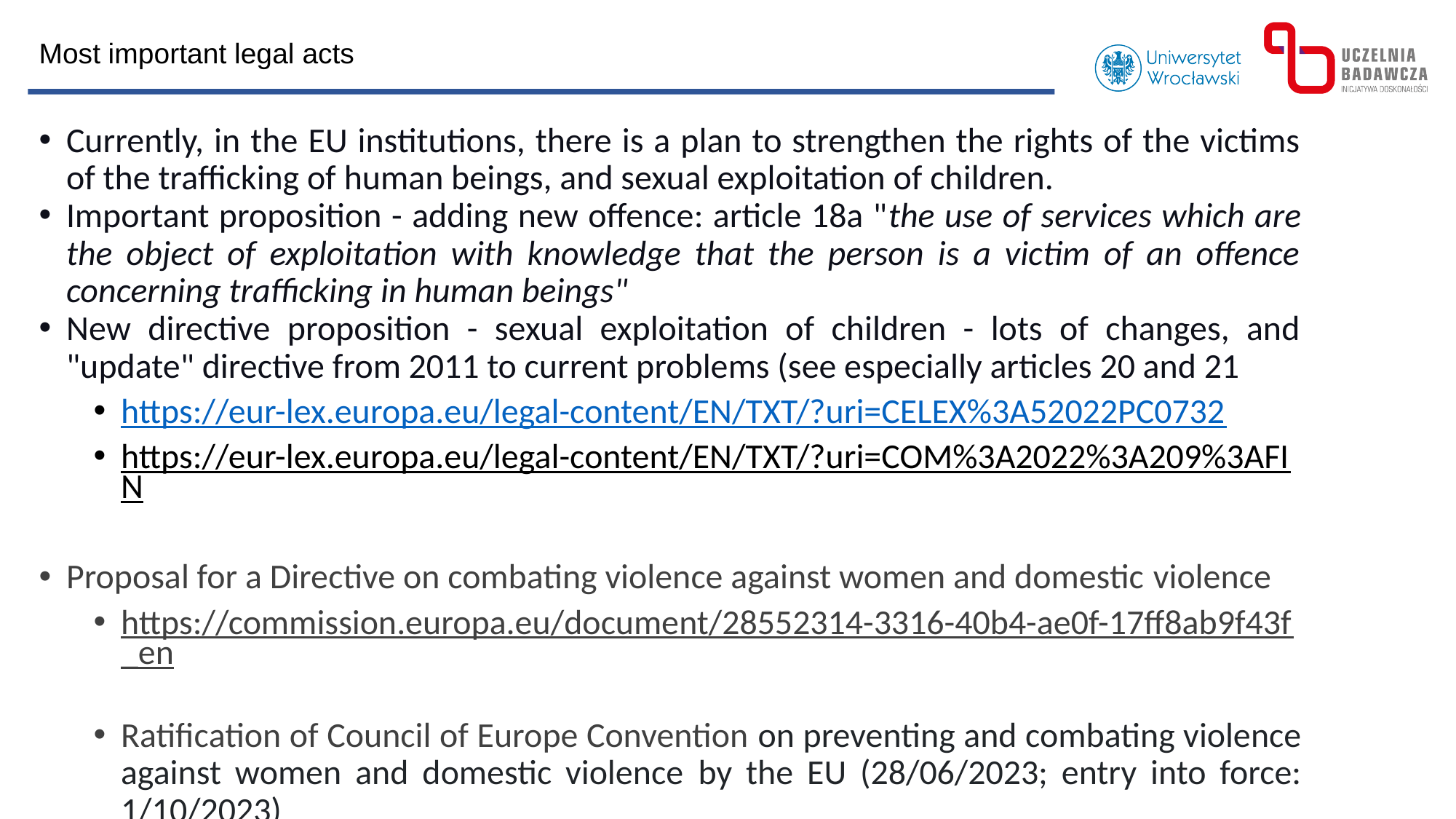

Most important legal acts
Currently, in the EU institutions, there is a plan to strengthen the rights of the victims of the trafficking of human beings, and sexual exploitation of children.
Important proposition - adding new offence: article 18a "the use of services which are the object of exploitation with knowledge that the person is a victim of an offence concerning trafficking in human beings"
New directive proposition - sexual exploitation of children - lots of changes, and "update" directive from 2011 to current problems (see especially articles 20 and 21
https://eur-lex.europa.eu/legal-content/EN/TXT/?uri=CELEX%3A52022PC0732
https://eur-lex.europa.eu/legal-content/EN/TXT/?uri=COM%3A2022%3A209%3AFIN
Proposal for a Directive on combating violence against women and domestic violence
https://commission.europa.eu/document/28552314-3316-40b4-ae0f-17ff8ab9f43f_en
Ratification of Council of Europe Convention on preventing and combating violence against women and domestic violence by the EU (28/06/2023; entry into force: 1/10/2023)